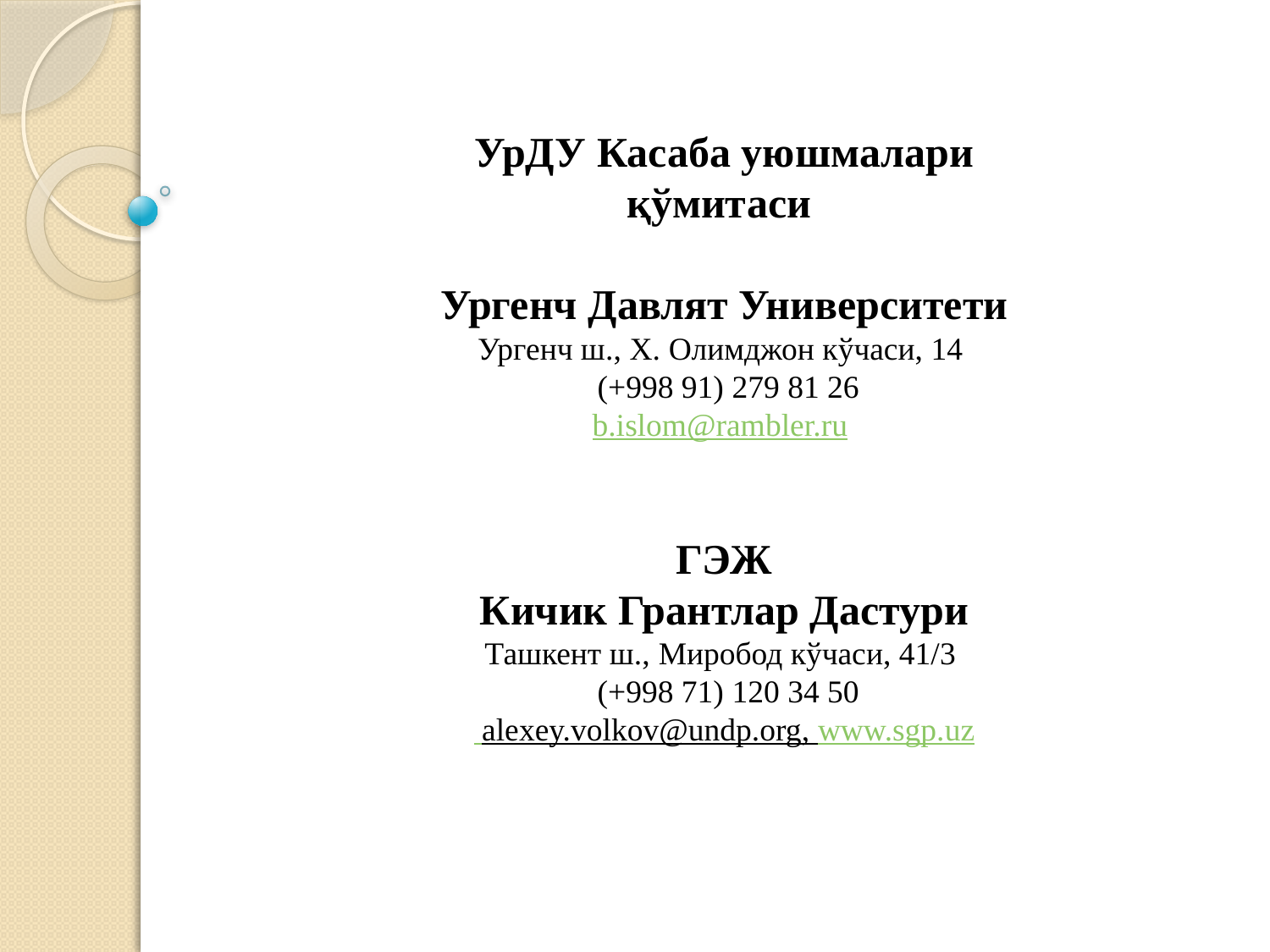

УрДУ Касаба уюшмалари қўмитаси

Ургенч Давлят Университети
Ургенч ш., Х. Олимджон кўчаси, 14
 (+998 91) 279 81 26
b.islom@rambler.ru
ГЭЖ
Кичик Грантлар Дастури
Ташкент ш., Миробод кўчаси, 41/3
 (+998 71) 120 34 50
 alexey.volkov@undp.org, www.sgp.uz